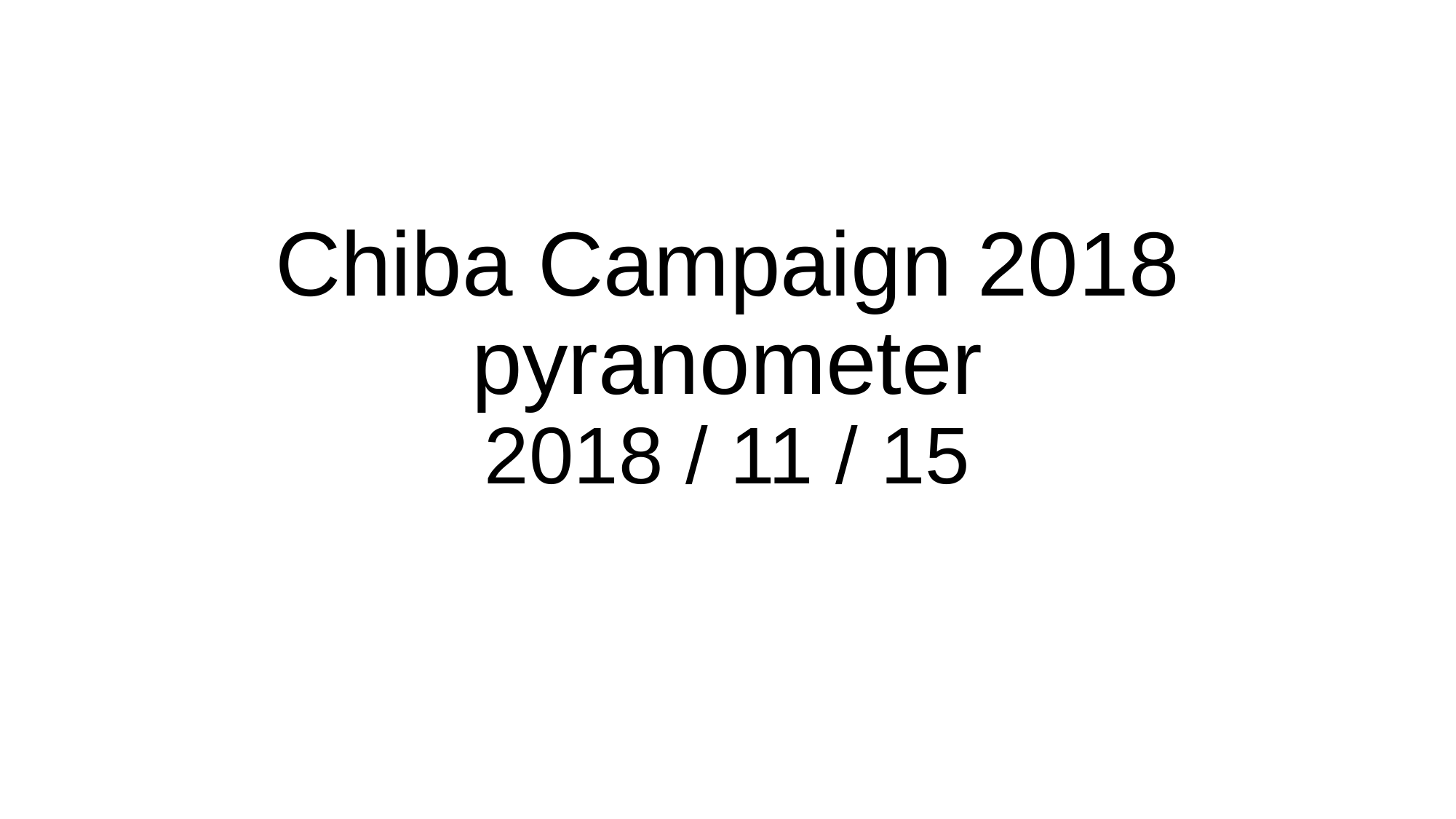

# Chiba Campaign 2018 pyranometer 2018 / 11 / 15